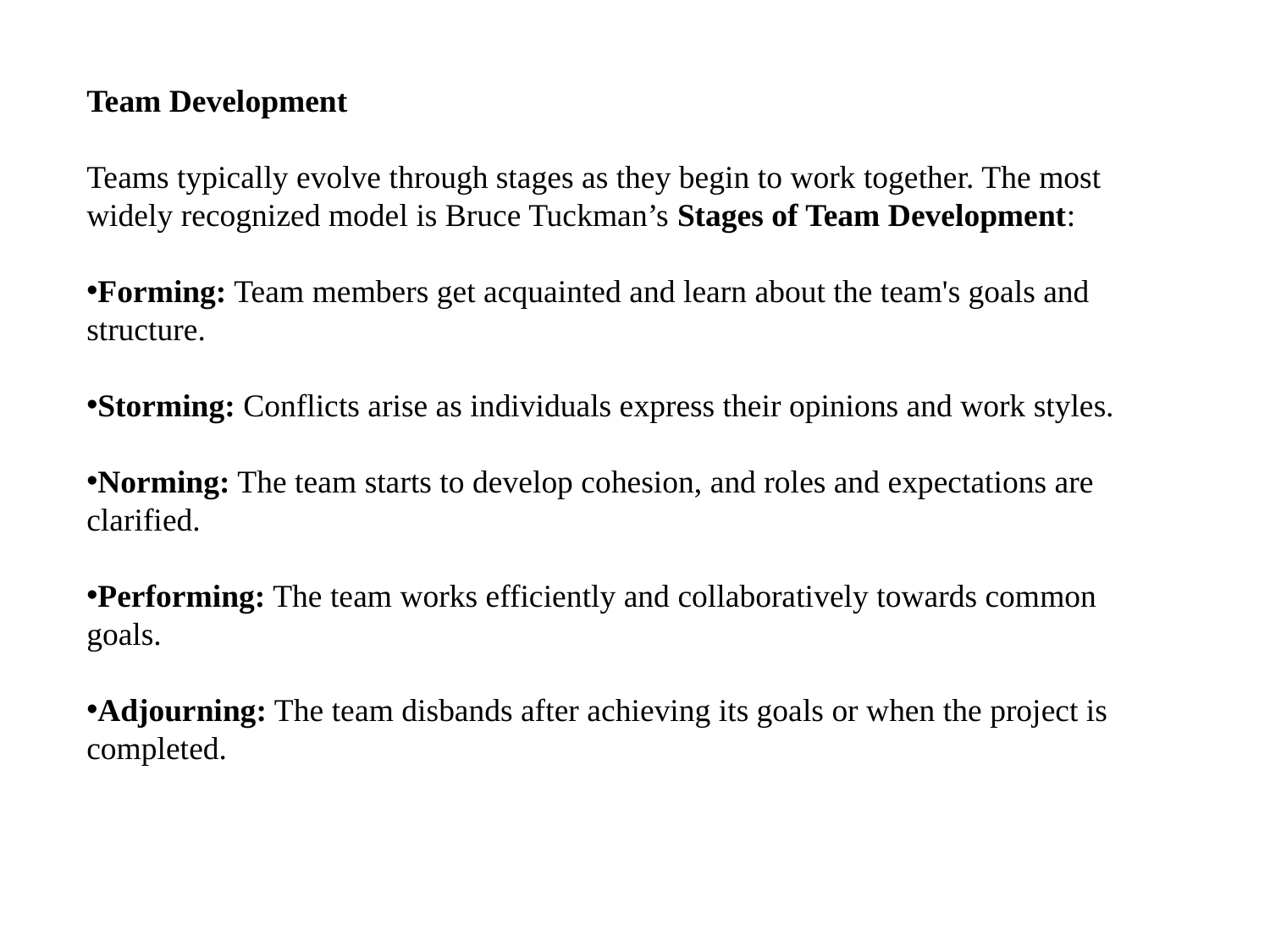

Team Development

Teams typically evolve through stages as they begin to work together. The most widely recognized model is Bruce Tuckman’s Stages of Team Development:

Forming: Team members get acquainted and learn about the team's goals and structure.

Storming: Conflicts arise as individuals express their opinions and work styles.

Norming: The team starts to develop cohesion, and roles and expectations are clarified.

Performing: The team works efficiently and collaboratively towards common goals.

Adjourning: The team disbands after achieving its goals or when the project is completed.